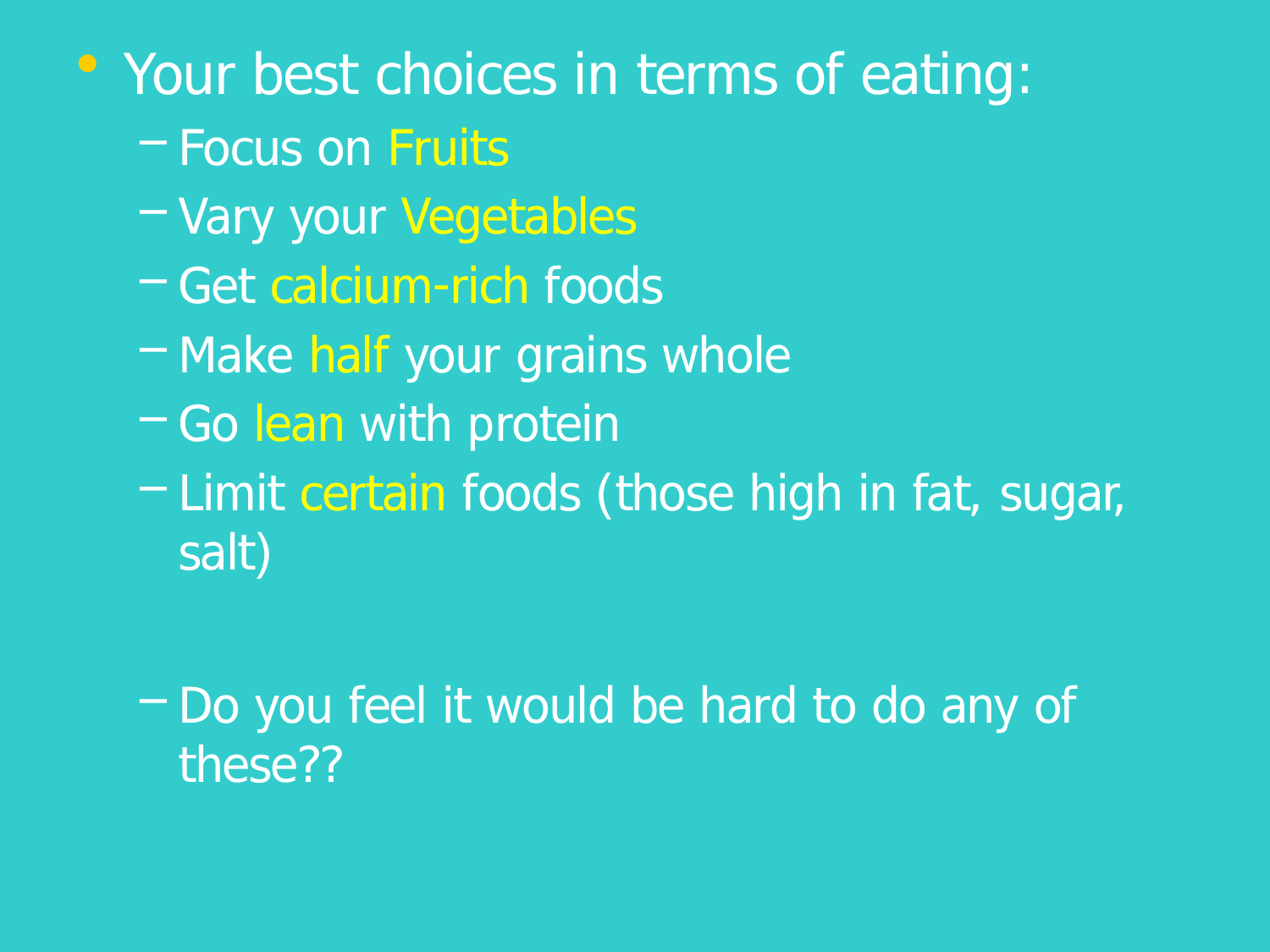

Your best choices in terms of eating:
Focus on Fruits
Vary your Vegetables
Get calcium-rich foods
Make half your grains whole
Go lean with protein
Limit certain foods (those high in fat, sugar, salt)

Do you feel it would be hard to do any of these??